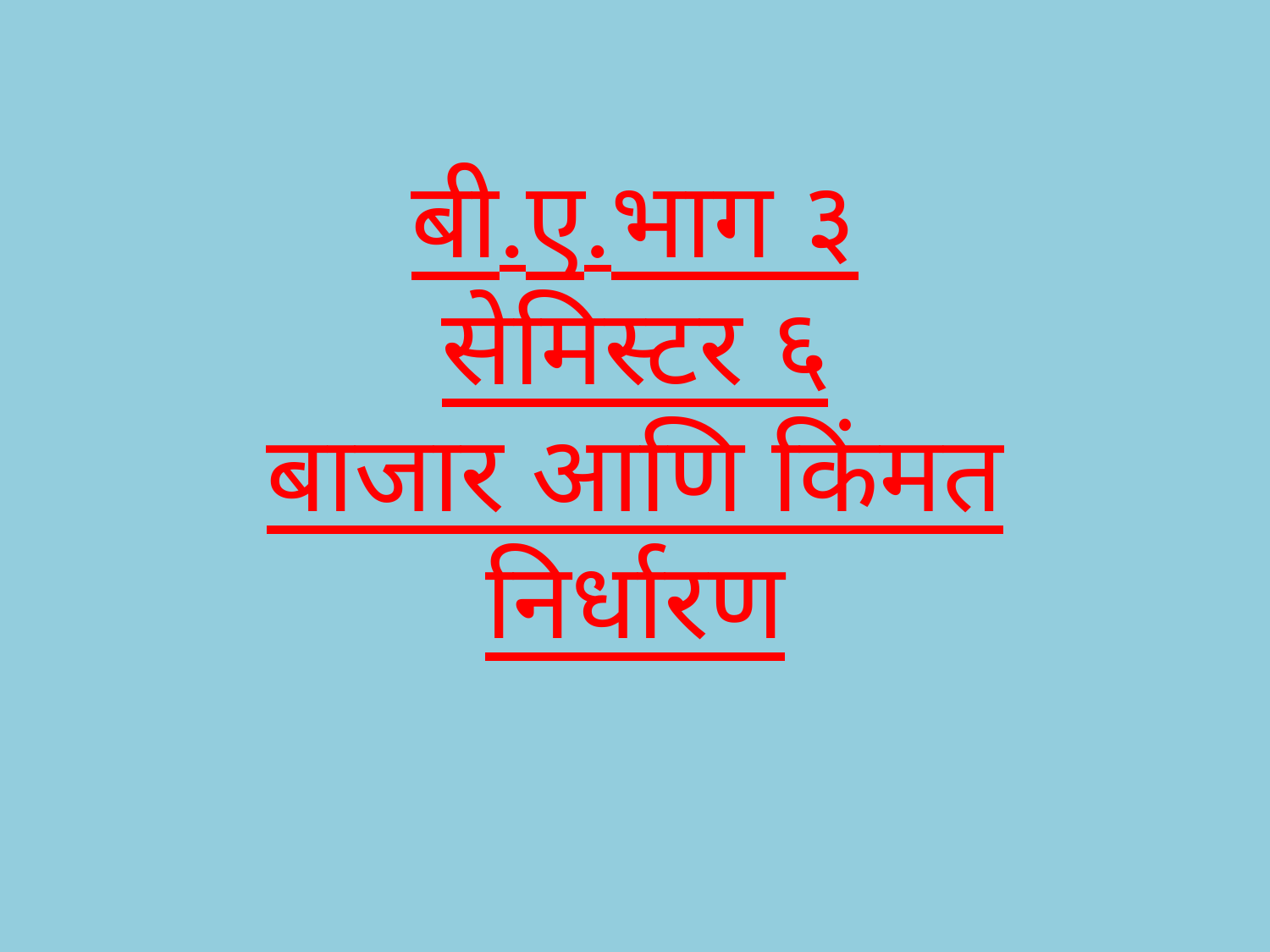

# बी.ए.भाग ३ सेमिस्टर ६ बाजार आणि किंमत निर्धारण